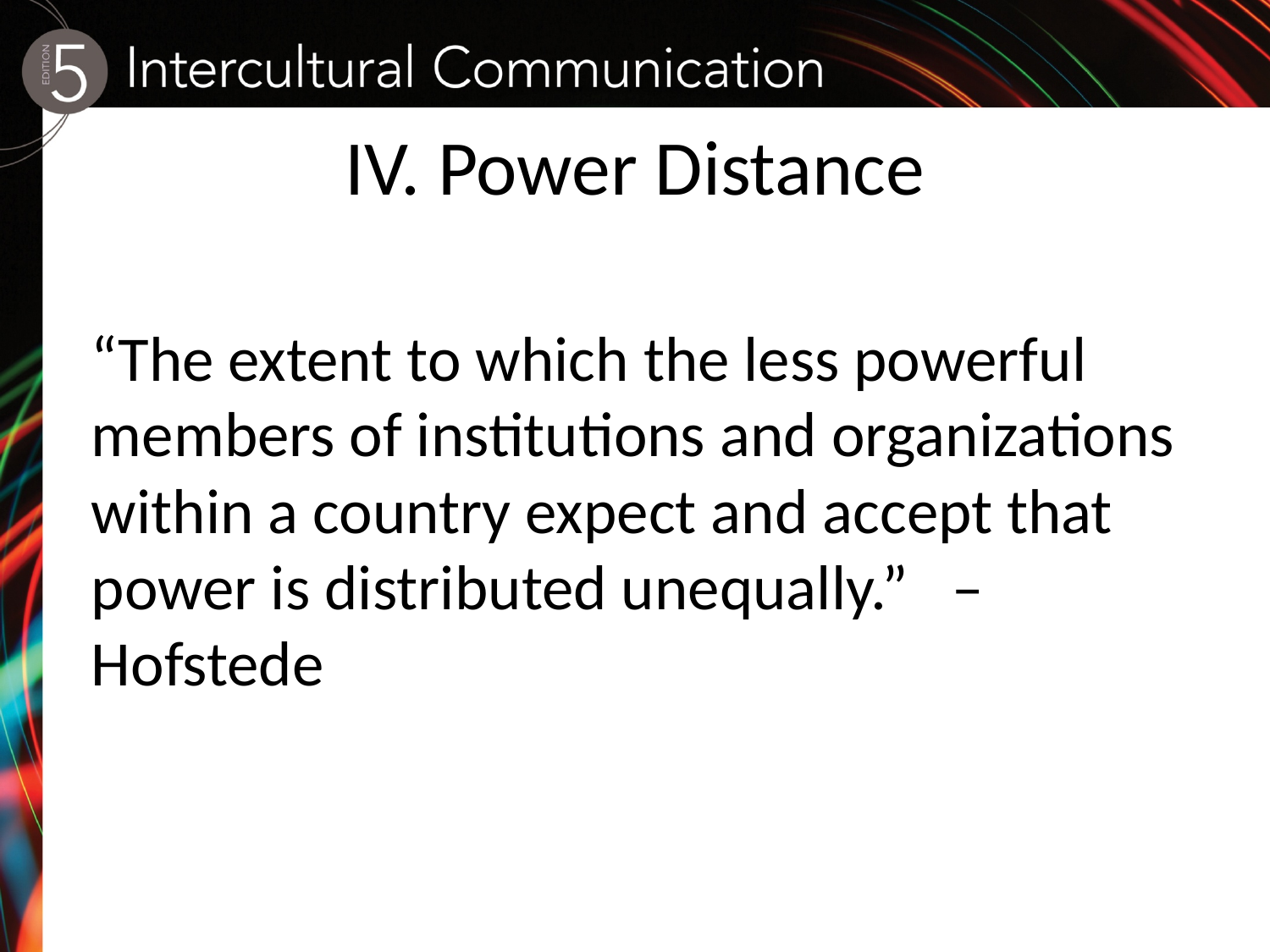

# IV. Power Distance

“The extent to which the less powerful members of institutions and organizations within a country expect and accept that power is distributed unequally.”   –Hofstede